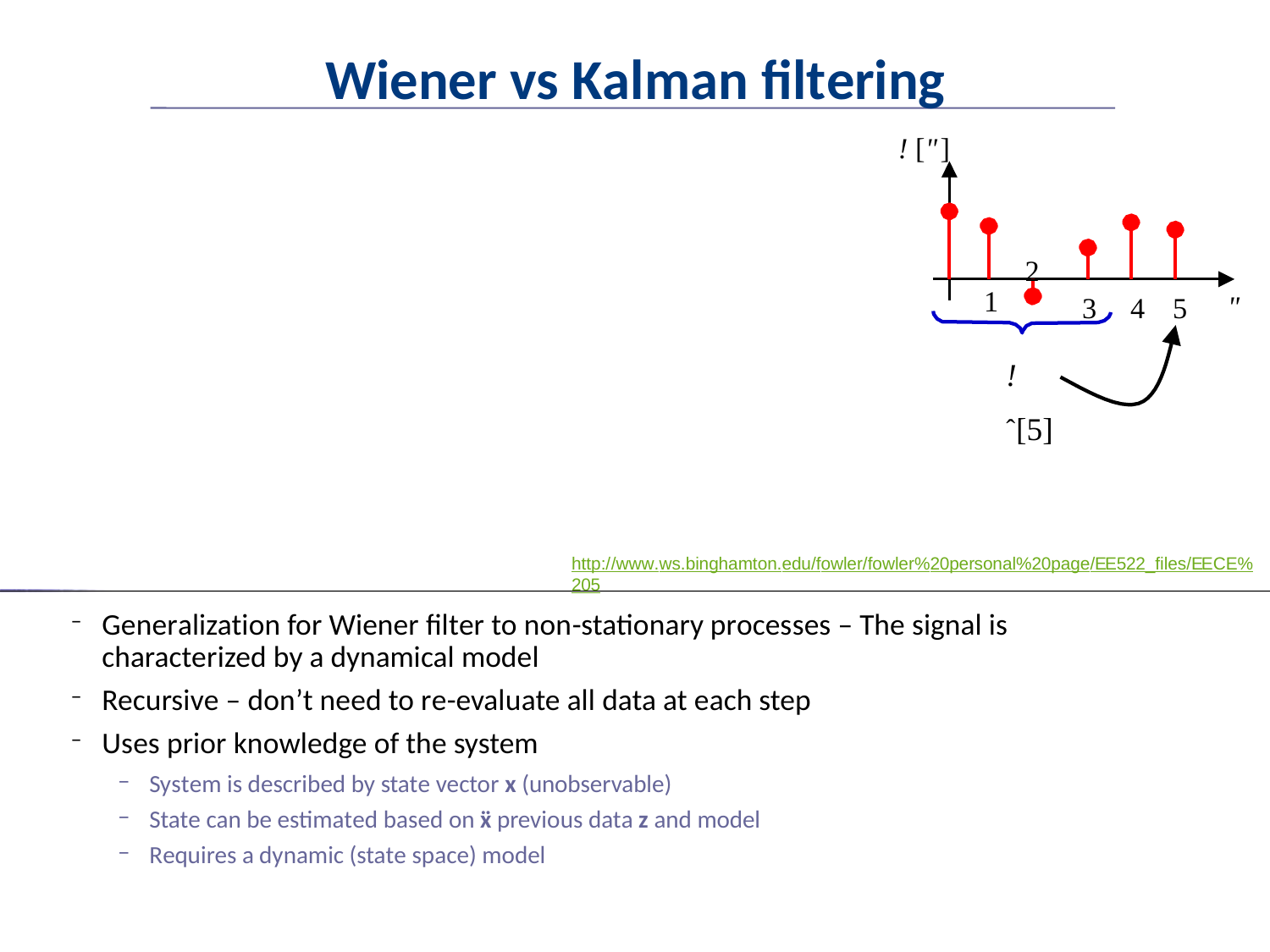

LISA

Least squares
Minimizes the sum of squares of the errors
Has no “knowledge” of the system
Wiener filter
x[n] = s[n] + w[n] -> “estimate s[n] so as to minimize the error”
Stationary processes – The statistical properties of the inputs don’t change in t
Causal, length grows, (generally) non-recursive
For discrete samples reduces to least squares solution
Kalman filter

Wiener vs Kalman filtering

! ["]

2

1

"
3	4	5

!ˆ[5]
http://www.ws.binghamton.edu/fowler/fowler%20personal%20page/EE522_ﬁles/EECE%205
Generalization for Wiener filter to non-stationary processes – The signal is
characterized by a dynamical model
Recursive – don’t need to re-evaluate all data at each step
Uses prior knowledge of the system
System is described by state vector x (unobservable)
State can be estimated based on ẍ previous data z and model
Requires a dynamic (state space) model